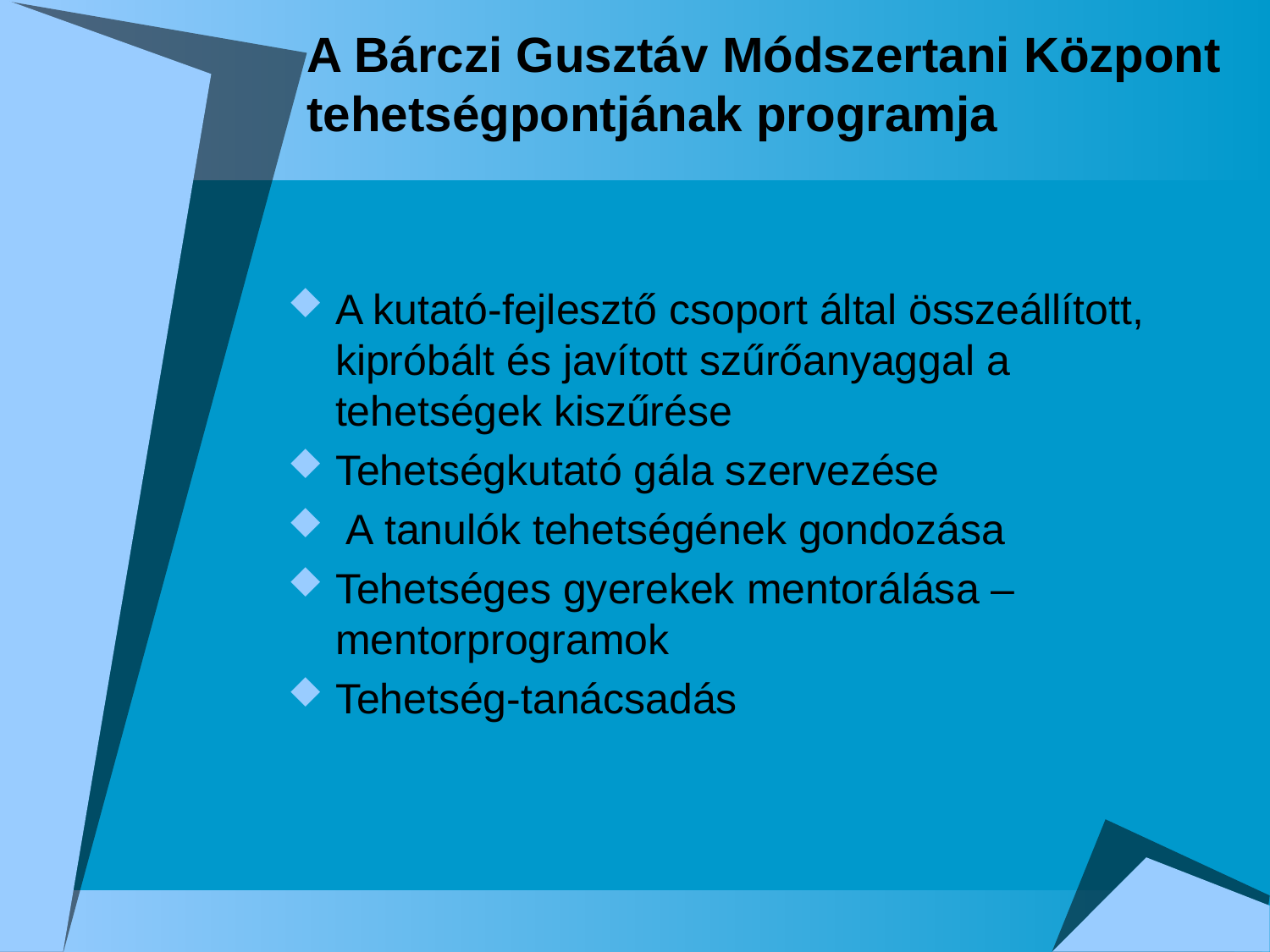

# A Bárczi Gusztáv Módszertani Központ tehetségpontjának programja
A kutató-fejlesztő csoport által összeállított, kipróbált és javított szűrőanyaggal a tehetségek kiszűrése
Tehetségkutató gála szervezése
 A tanulók tehetségének gondozása
Tehetséges gyerekek mentorálása – mentorprogramok
Tehetség-tanácsadás